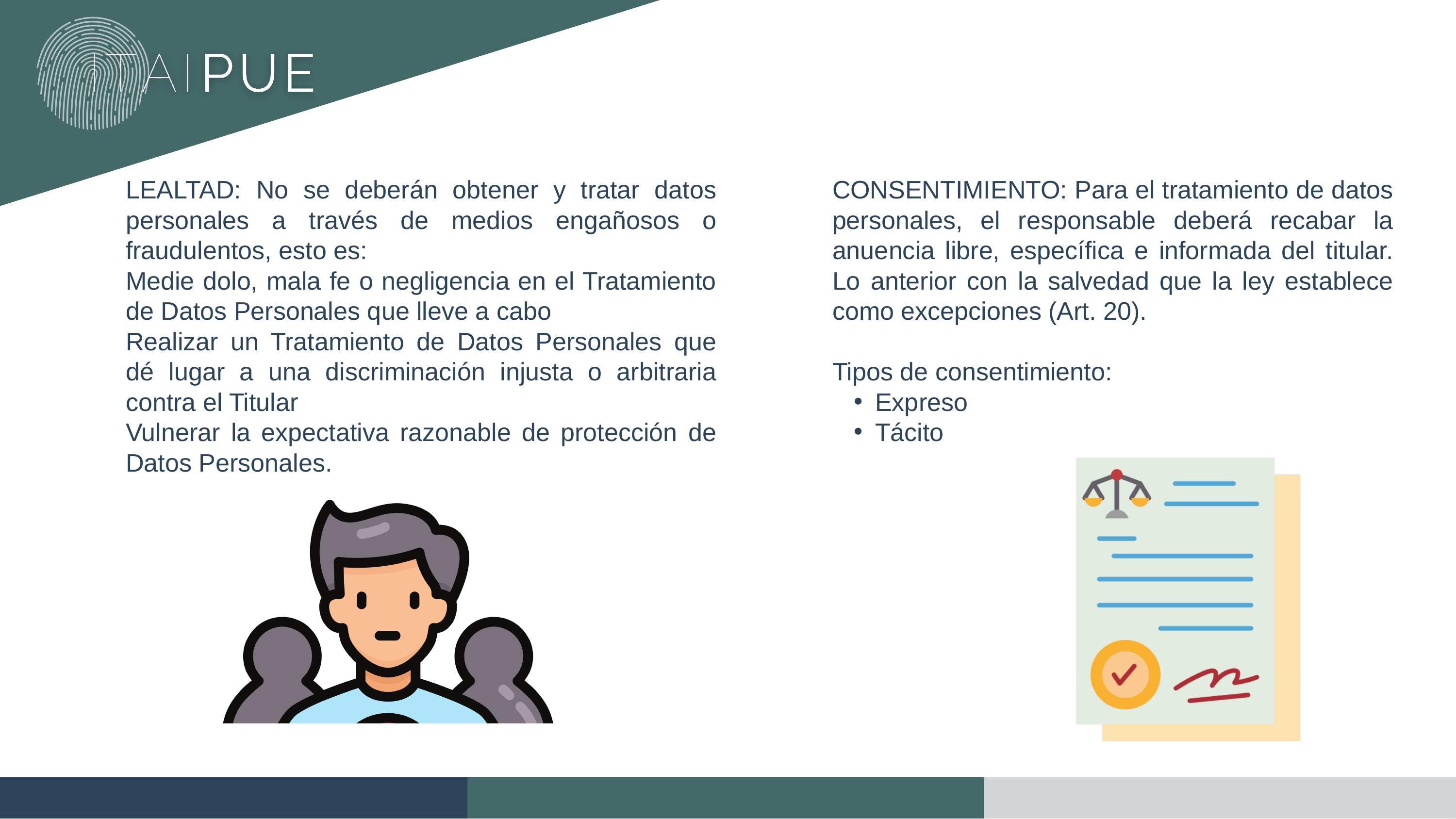

LEALTAD: No se deberán obtener y tratar datos personales a través de medios engañosos o fraudulentos, esto es:
Medie dolo, mala fe o negligencia en el Tratamiento de Datos Personales que lleve a cabo
Realizar un Tratamiento de Datos Personales que dé lugar a una discriminación injusta o arbitraria contra el Titular
Vulnerar la expectativa razonable de protección de Datos Personales.

CONSENTIMIENTO: Para el tratamiento de datos personales, el responsable deberá recabar la anuencia libre, específica e informada del titular. Lo anterior con la salvedad que la ley establece como excepciones (Art. 20).

Tipos de consentimiento:
Expreso
Tácito